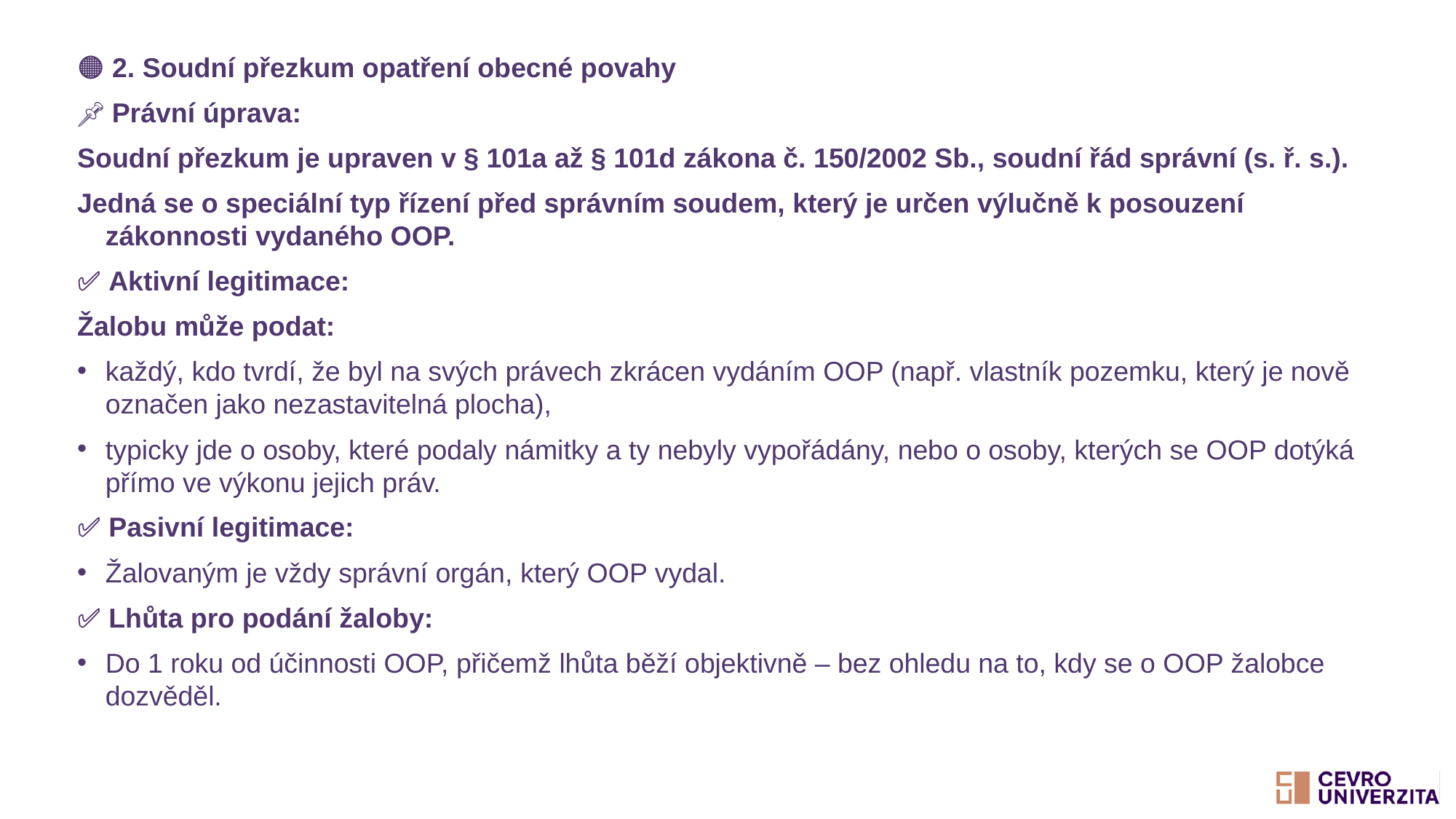

🟠 2. Soudní přezkum opatření obecné povahy
📌 Právní úprava:
Soudní přezkum je upraven v § 101a až § 101d zákona č. 150/2002 Sb., soudní řád správní (s. ř. s.).
Jedná se o speciální typ řízení před správním soudem, který je určen výlučně k posouzení zákonnosti vydaného OOP.
✅ Aktivní legitimace:
Žalobu může podat:
každý, kdo tvrdí, že byl na svých právech zkrácen vydáním OOP (např. vlastník pozemku, který je nově označen jako nezastavitelná plocha),
typicky jde o osoby, které podaly námitky a ty nebyly vypořádány, nebo o osoby, kterých se OOP dotýká přímo ve výkonu jejich práv.
✅ Pasivní legitimace:
Žalovaným je vždy správní orgán, který OOP vydal.
✅ Lhůta pro podání žaloby:
Do 1 roku od účinnosti OOP, přičemž lhůta běží objektivně – bez ohledu na to, kdy se o OOP žalobce dozvěděl.